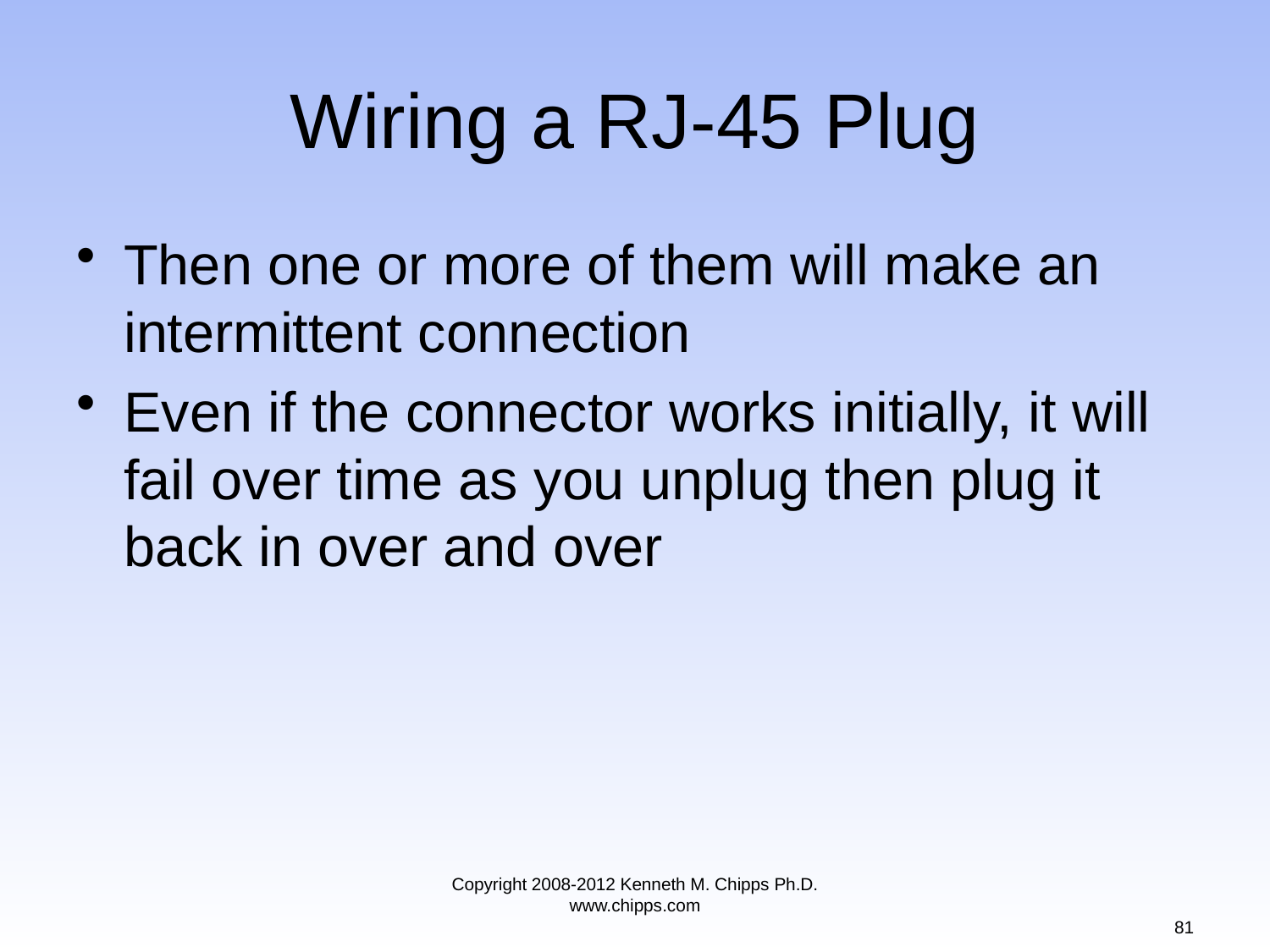

# Wiring a RJ-45 Plug
Then one or more of them will make an intermittent connection
Even if the connector works initially, it will fail over time as you unplug then plug it back in over and over
Copyright 2008-2012 Kenneth M. Chipps Ph.D. www.chipps.com

81